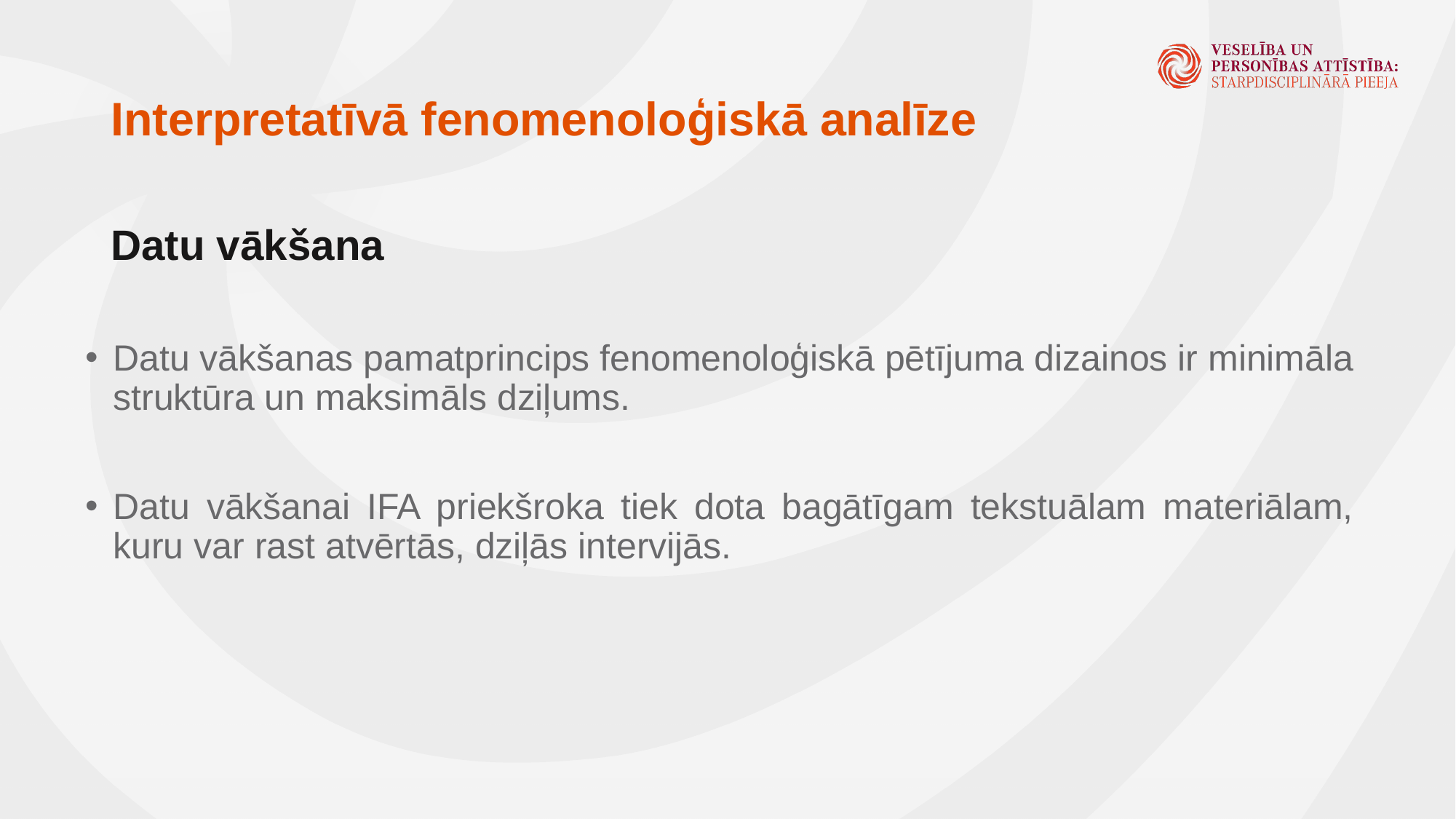

# Interpretatīvā fenomenoloģiskā analīze
Datu vākšana

Datu vākšanas pamatprincips fenomenoloģiskā pētījuma dizainos ir minimāla struktūra un maksimāls dziļums.

Datu vākšanai IFA priekšroka tiek dota bagātīgam tekstuālam materiālam, kuru var rast atvērtās, dziļās intervijās.